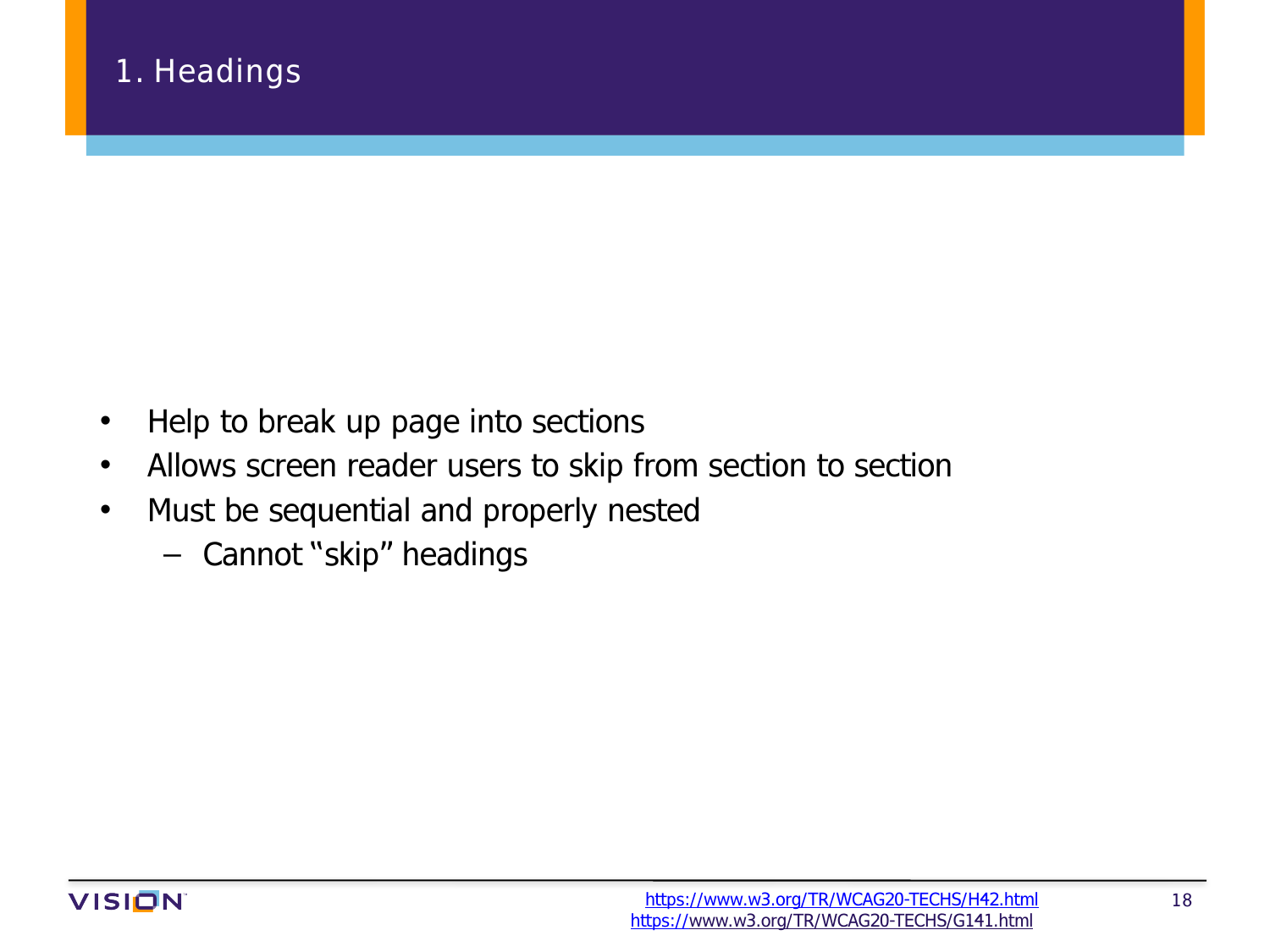

# 1. Headings
Help to break up page into sections
Allows screen reader users to skip from section to section
Must be sequential and properly nested
Cannot “skip” headings
https://www.w3.org/TR/WCAG20-TECHS/H42.html
https://www.w3.org/TR/WCAG20-TECHS/G141.html
18